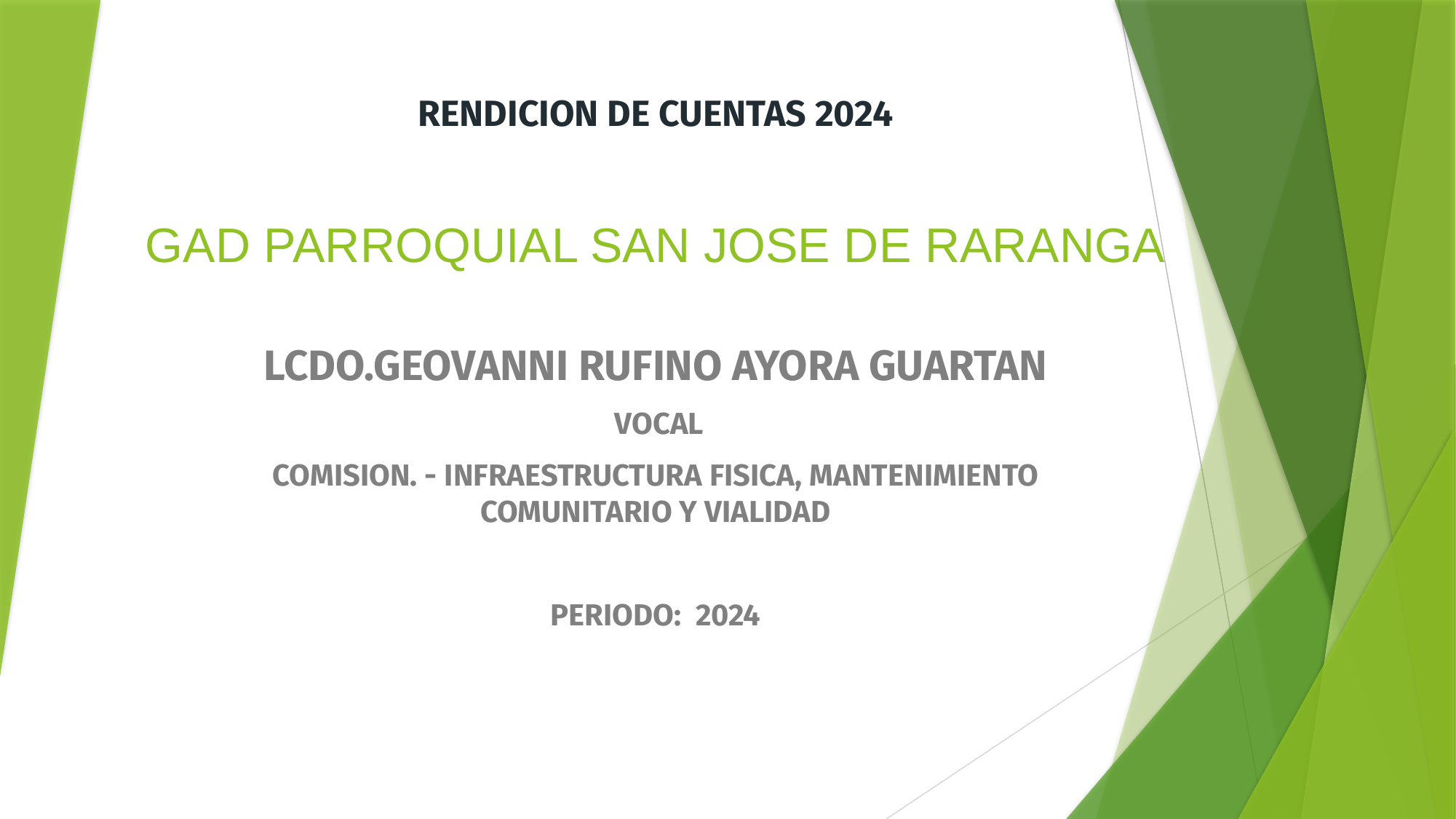

# RENDICION DE CUENTAS 2024 GAD PARROQUIAL SAN JOSE DE RARANGA
LCDO.GEOVANNI RUFINO AYORA GUARTAN
 VOCAL
COMISION. - INFRAESTRUCTURA FISICA, MANTENIMIENTO COMUNITARIO Y VIALIDAD

PERIODO:  2024